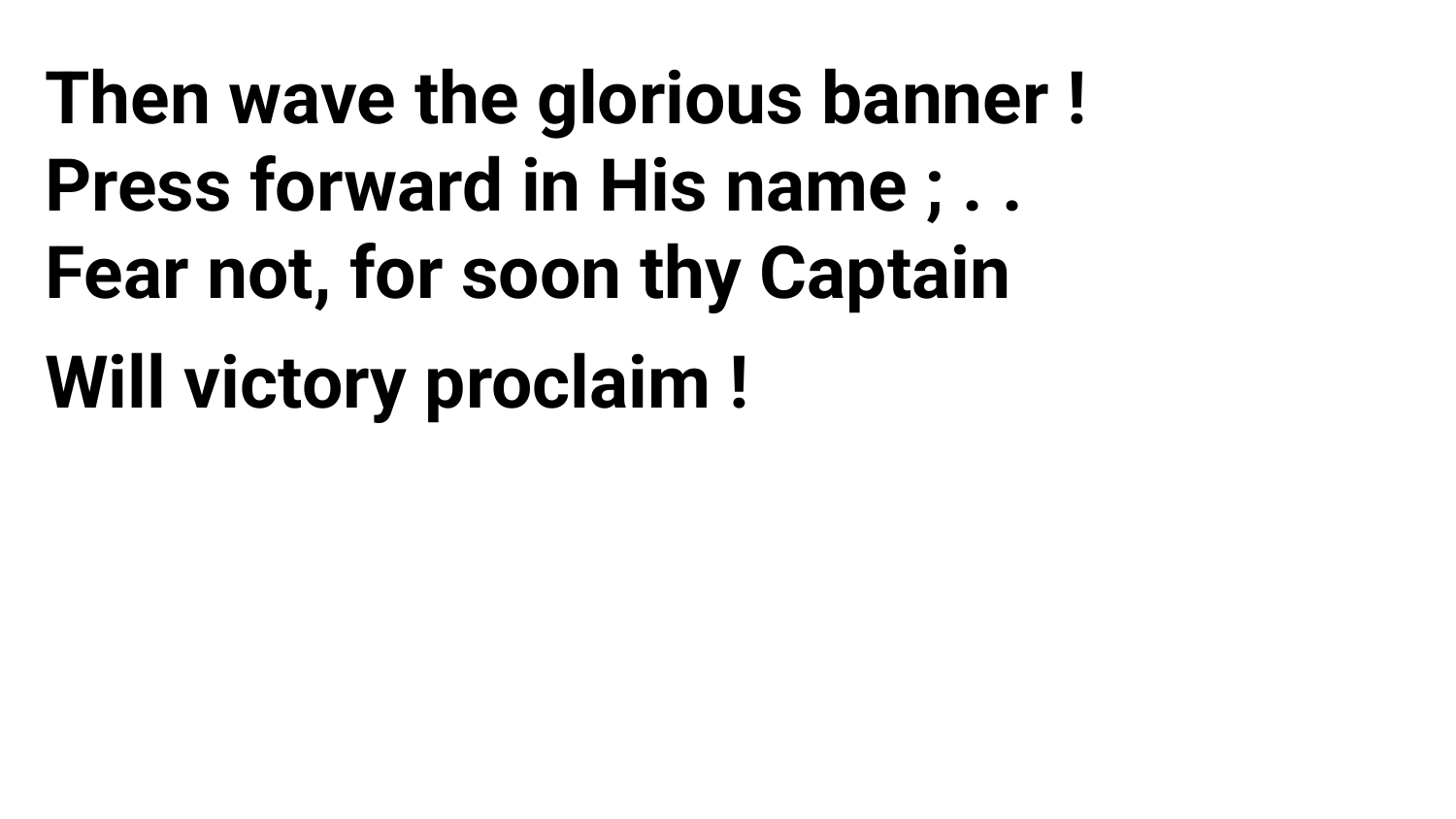

Then wave the glorious banner !
Press forward in His name ; . .
Fear not, for soon thy Captain
Will victory proclaim !